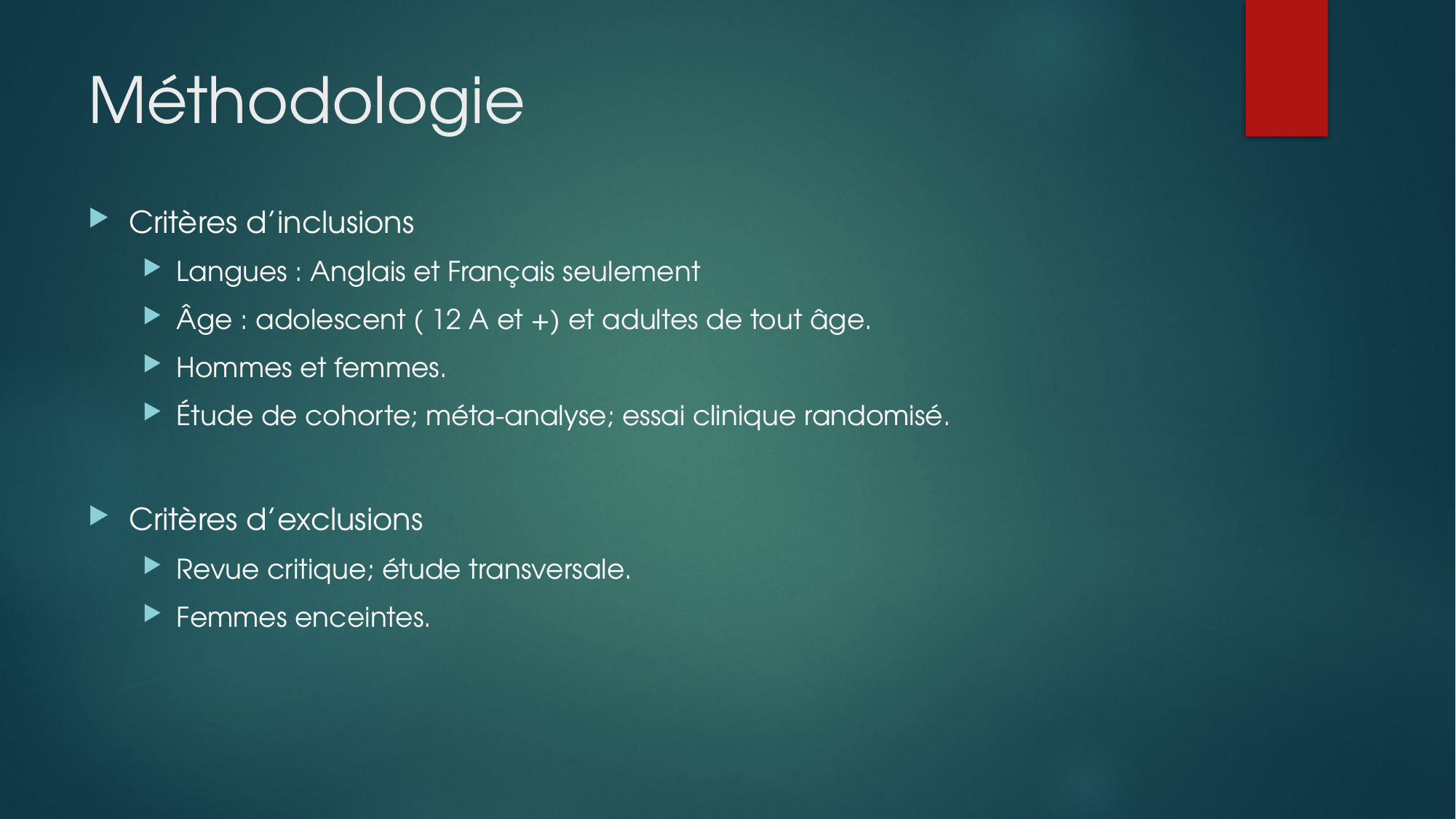

# Méthodologie
Critères d’inclusions
Langues : Anglais et Français seulement
Âge : adolescent ( 12 A et +) et adultes de tout âge.
Hommes et femmes.
Étude de cohorte; méta-analyse; essai clinique randomisé.

Critères d’exclusions
Revue critique; étude transversale.
Femmes enceintes.